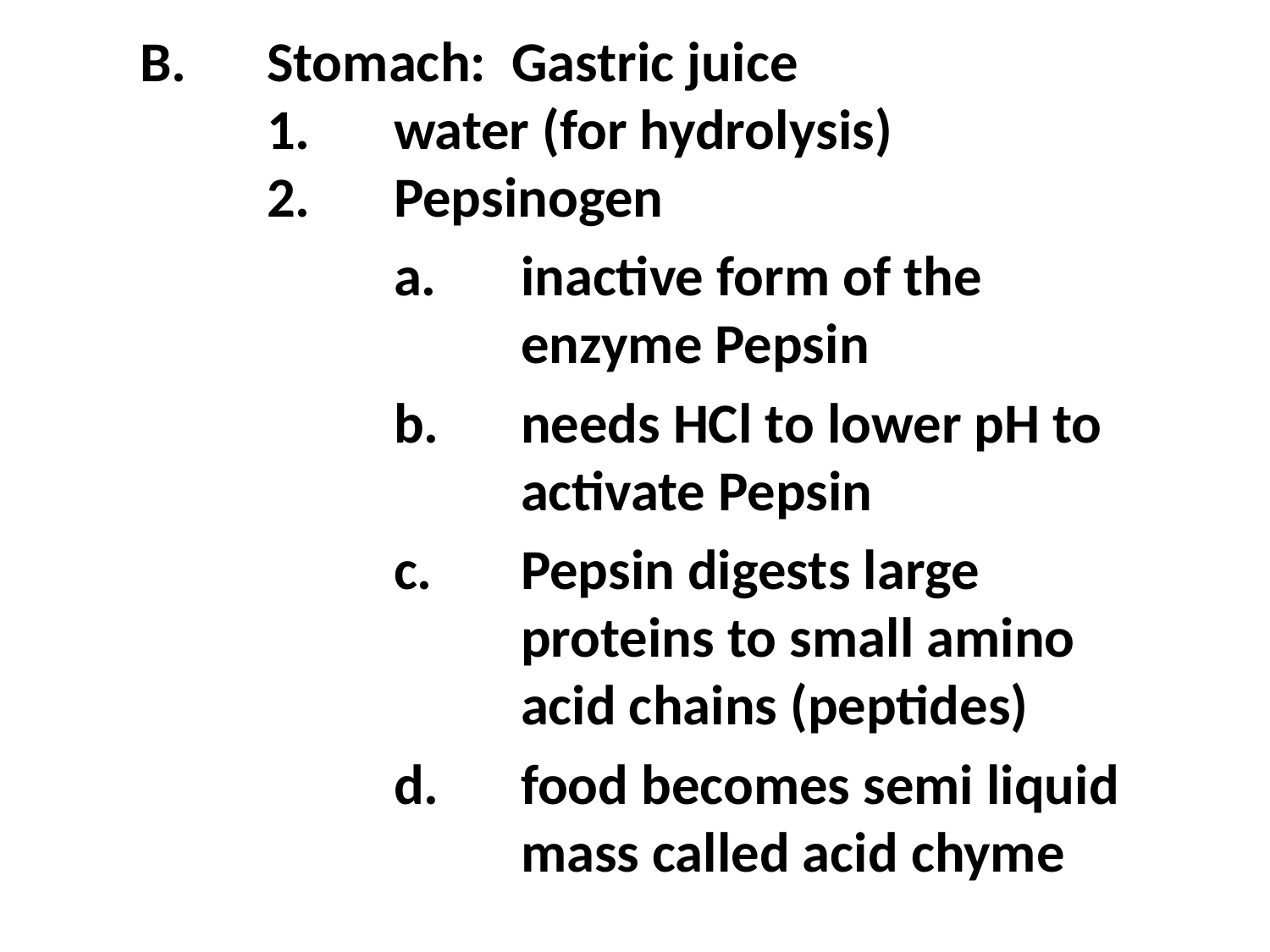

B.	Stomach:  Gastric juice
	1.	water (for hydrolysis)
	2.	Pepsinogen
		a.	inactive form of the 				enzyme Pepsin
		b.	needs HCl to lower pH to 			activate Pepsin
		c.	Pepsin digests large 				proteins to small amino 			acid chains (peptides)
		d.	food becomes semi liquid 			mass called acid chyme